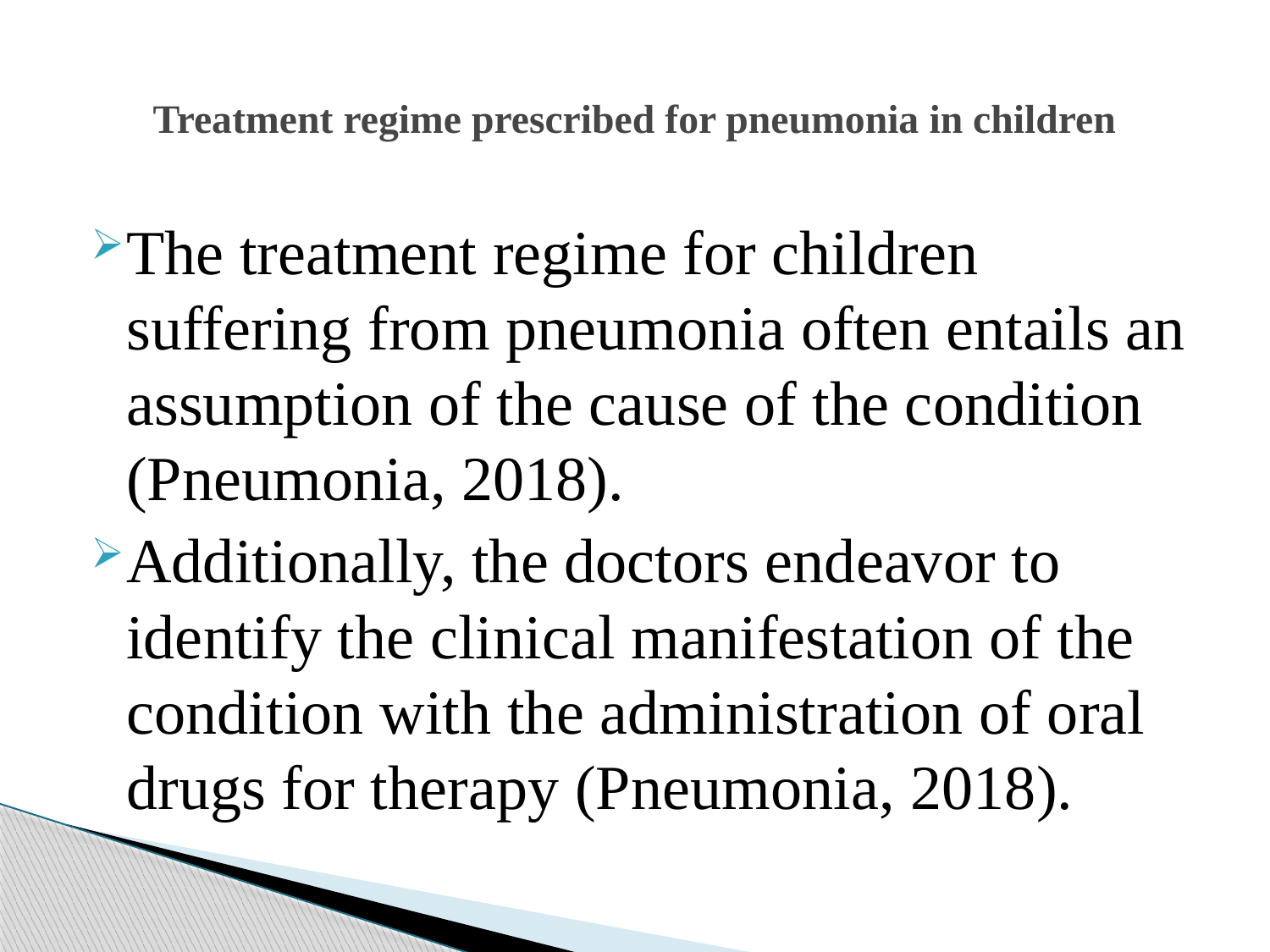

# Treatment regime prescribed for pneumonia in children
The treatment regime for children suffering from pneumonia often entails an assumption of the cause of the condition (Pneumonia, 2018).
Additionally, the doctors endeavor to identify the clinical manifestation of the condition with the administration of oral drugs for therapy (Pneumonia, 2018).